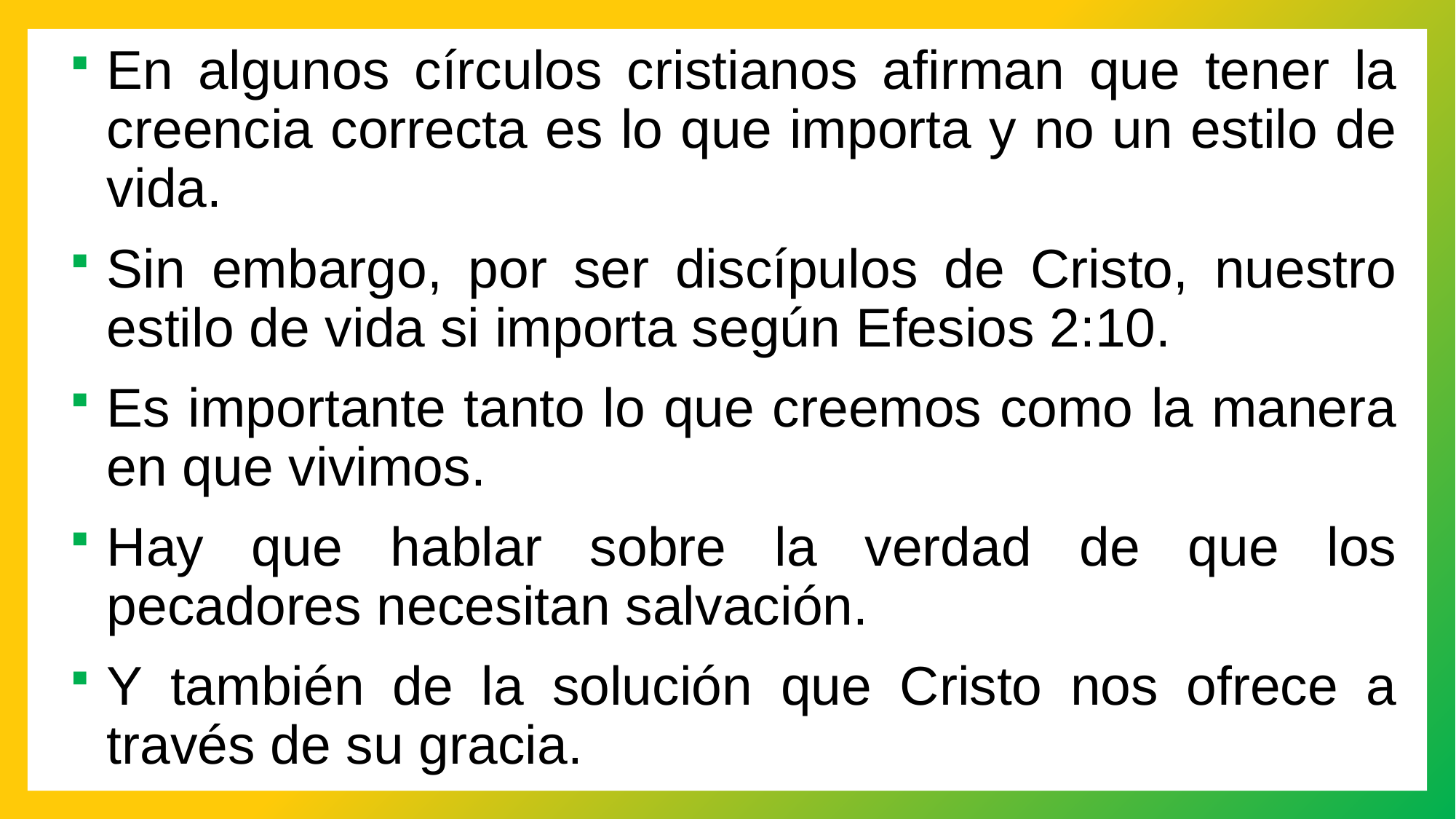

En algunos círculos cristianos afirman que tener la creencia correcta es lo que importa y no un estilo de vida.
Sin embargo, por ser discípulos de Cristo, nuestro estilo de vida si importa según Efesios 2:10.
Es importante tanto lo que creemos como la manera en que vivimos.
Hay que hablar sobre la verdad de que los pecadores necesitan salvación.
Y también de la solución que Cristo nos ofrece a través de su gracia.